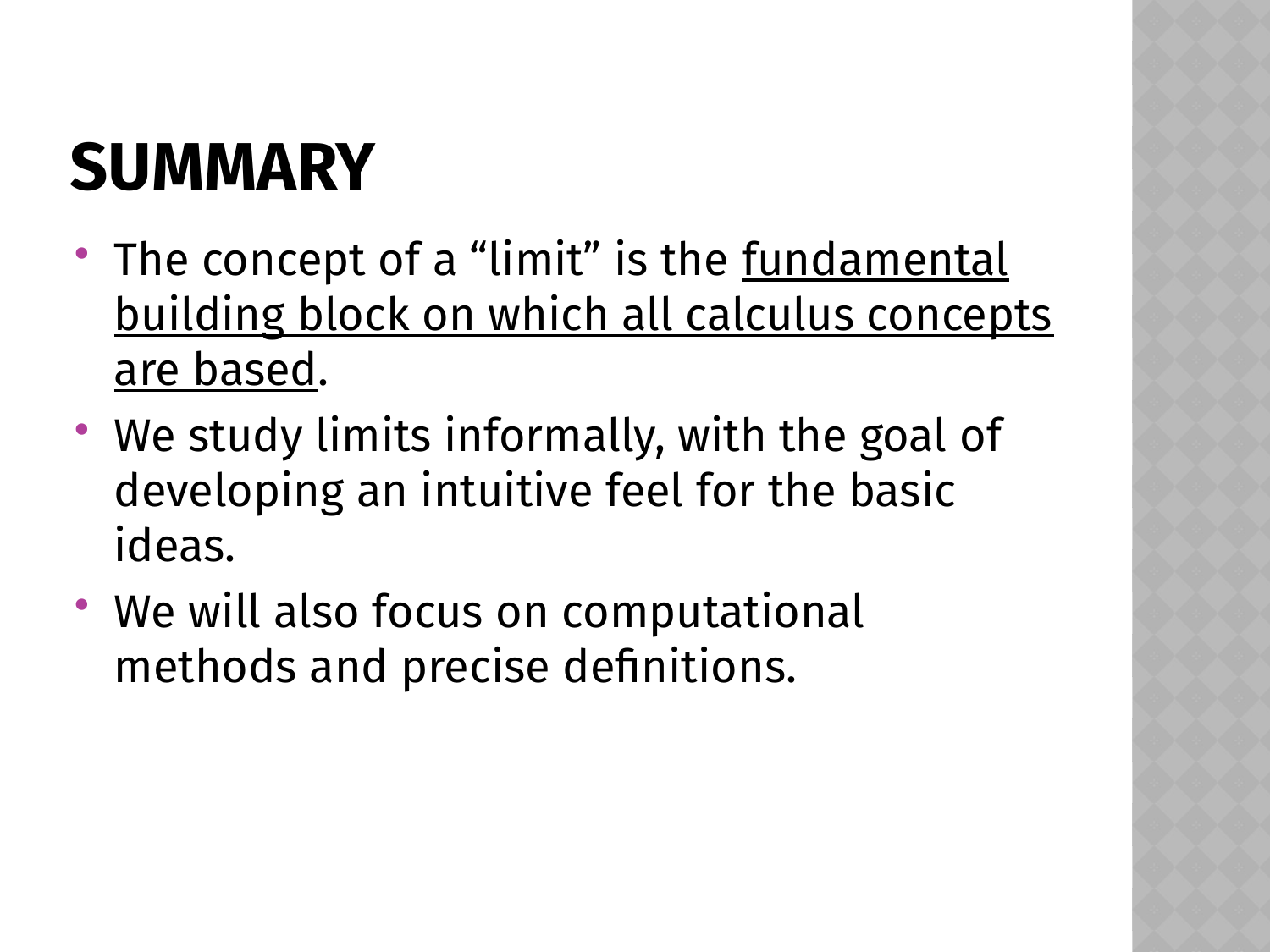

# Summary
The concept of a “limit” is the fundamental building block on which all calculus concepts are based.
We study limits informally, with the goal of developing an intuitive feel for the basic ideas.
We will also focus on computational methods and precise definitions.